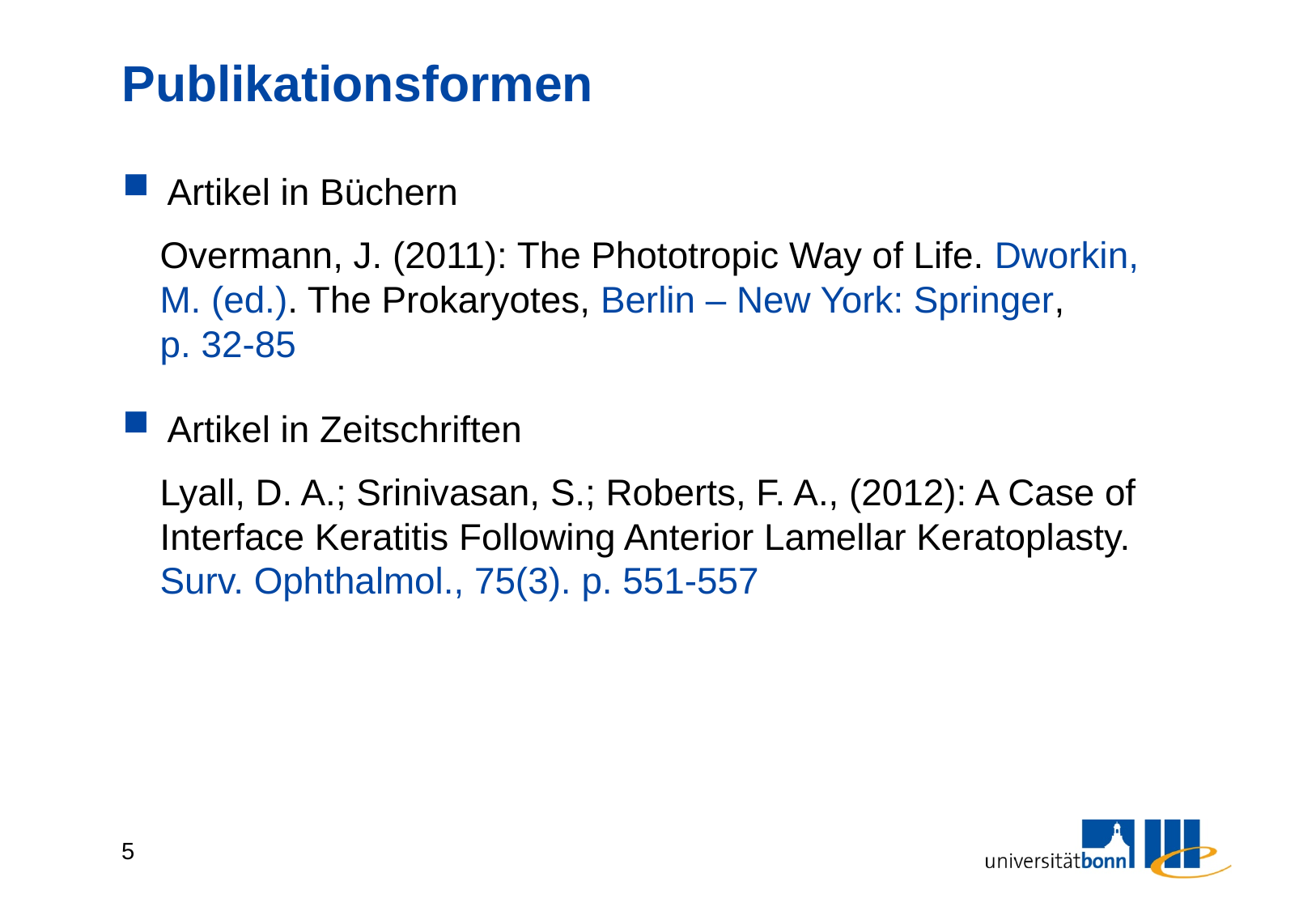

# Publikationsformen
Artikel in Büchern
Overmann, J. (2011): The Phototropic Way of Life. Dworkin, M. (ed.). The Prokaryotes, Berlin – New York: Springer,
p. 32-85
Artikel in Zeitschriften
Lyall, D. A.; Srinivasan, S.; Roberts, F. A., (2012): A Case of Interface Keratitis Following Anterior Lamellar Keratoplasty. Surv. Ophthalmol., 75(3). p. 551-557